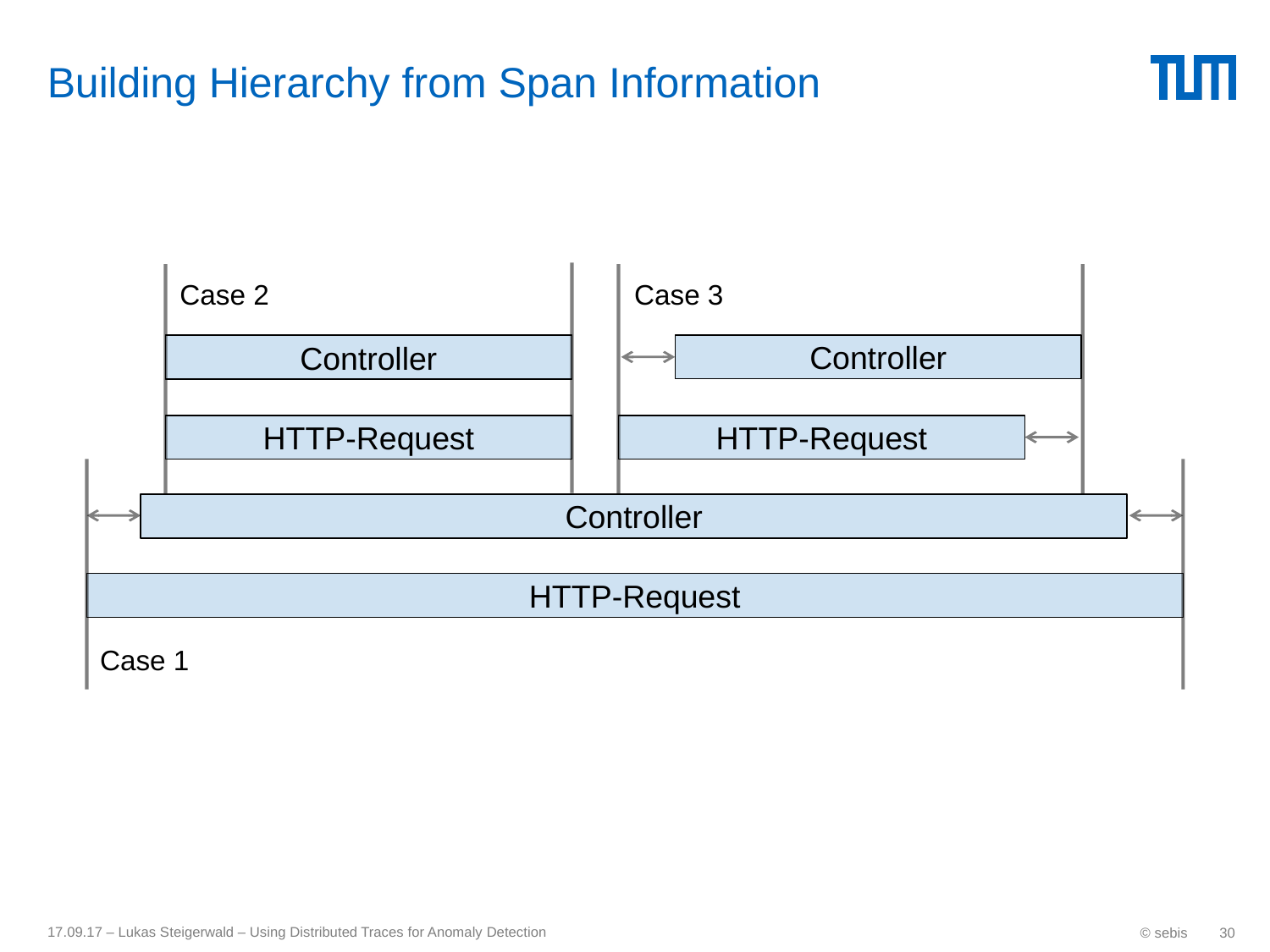

# Building Hierarchy from Span Information
Case 2
Case 3
Controller
Controller
HTTP-Request
HTTP-Request
Controller
HTTP-Request
Case 1
17.09.17 – Lukas Steigerwald – Using Distributed Traces for Anomaly Detection
© sebis
30